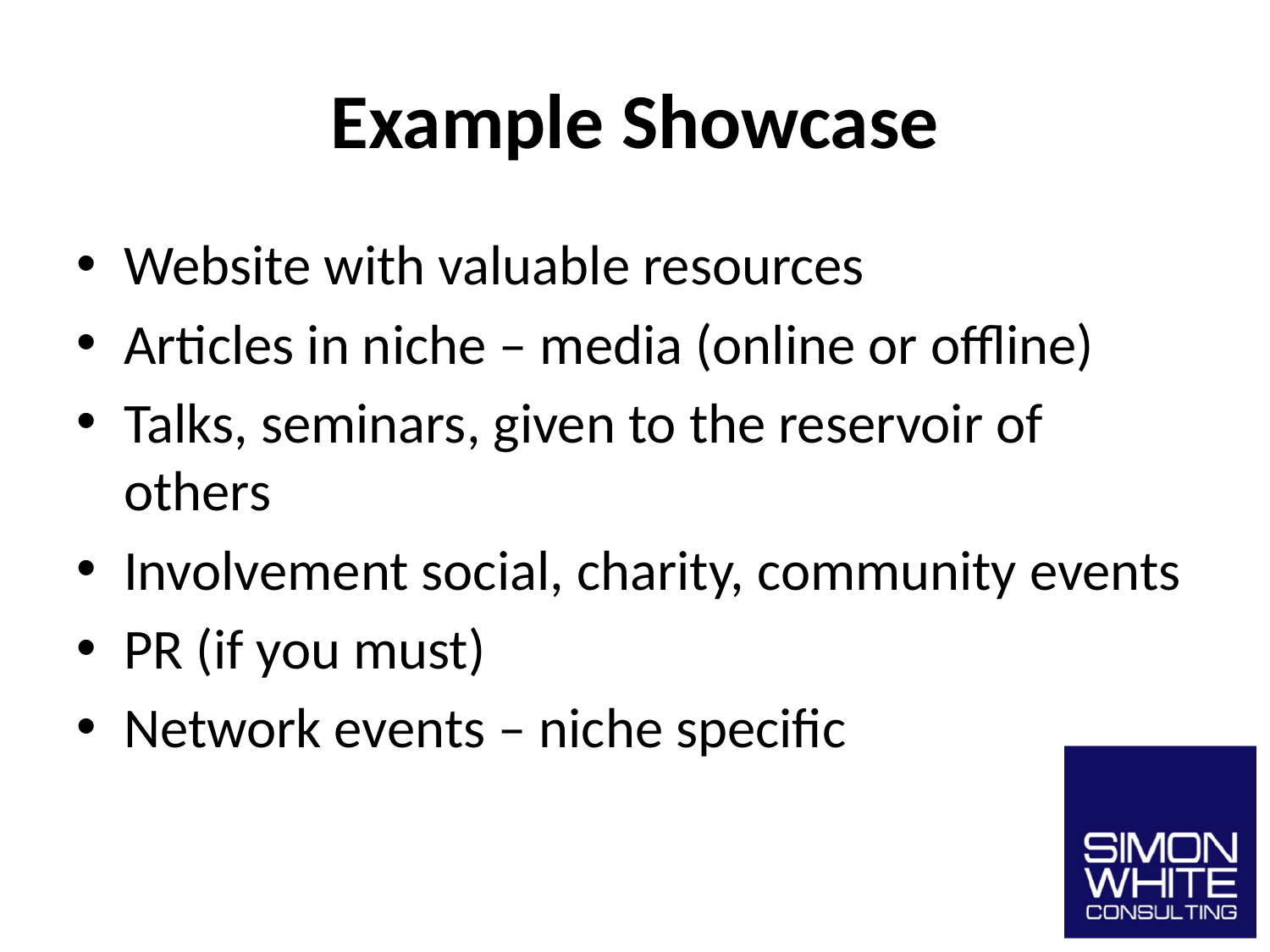

# Example Showcase
Website with valuable resources
Articles in niche – media (online or offline)
Talks, seminars, given to the reservoir of others
Involvement social, charity, community events
PR (if you must)
Network events – niche specific